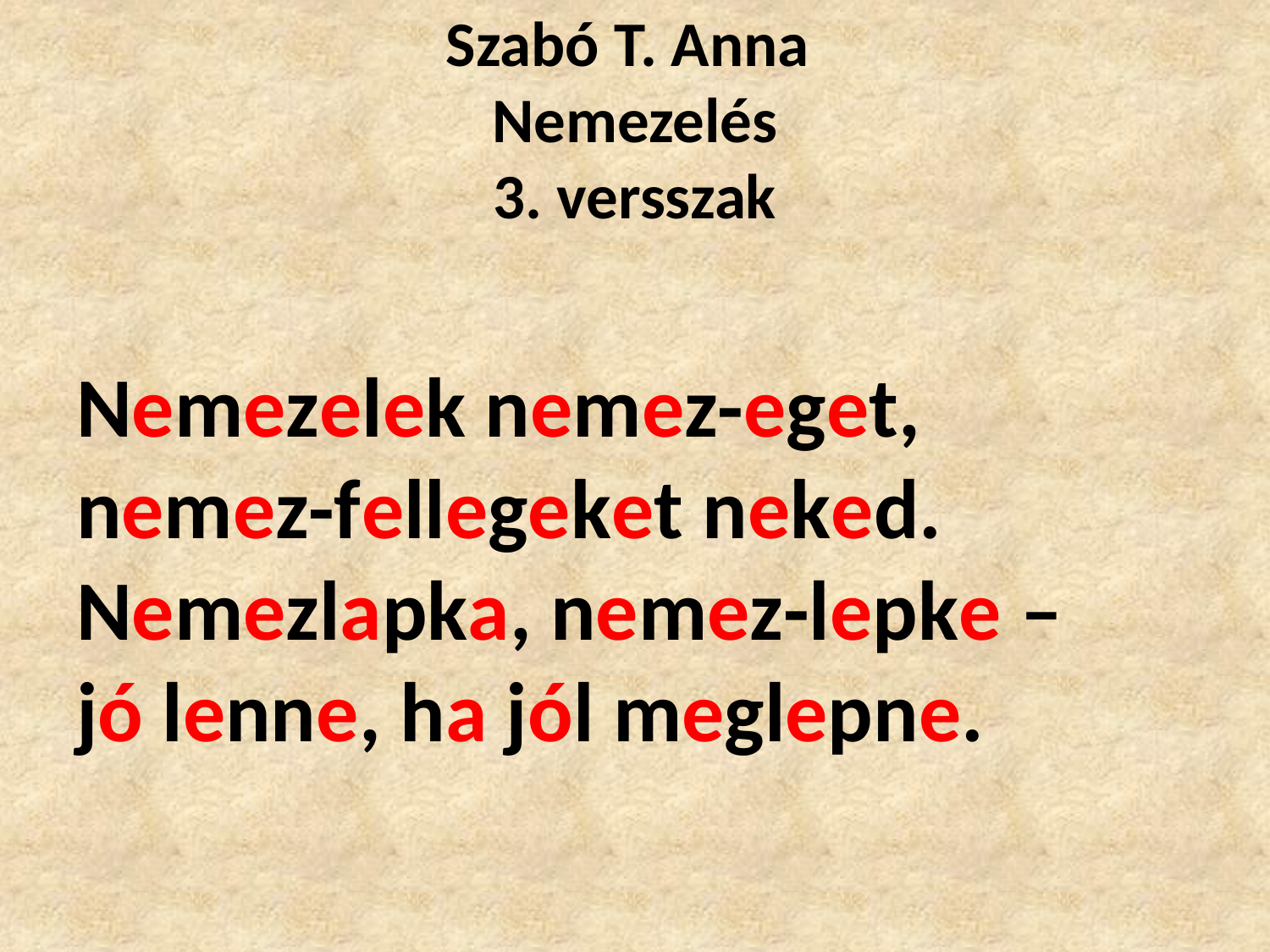

# Szabó T. Anna Nemezelés 3. versszak
Nemezelek nemez-eget,
nemez-fellegeket neked.
Nemezlapka, nemez-lepke –
jó lenne, ha jól meglepne.